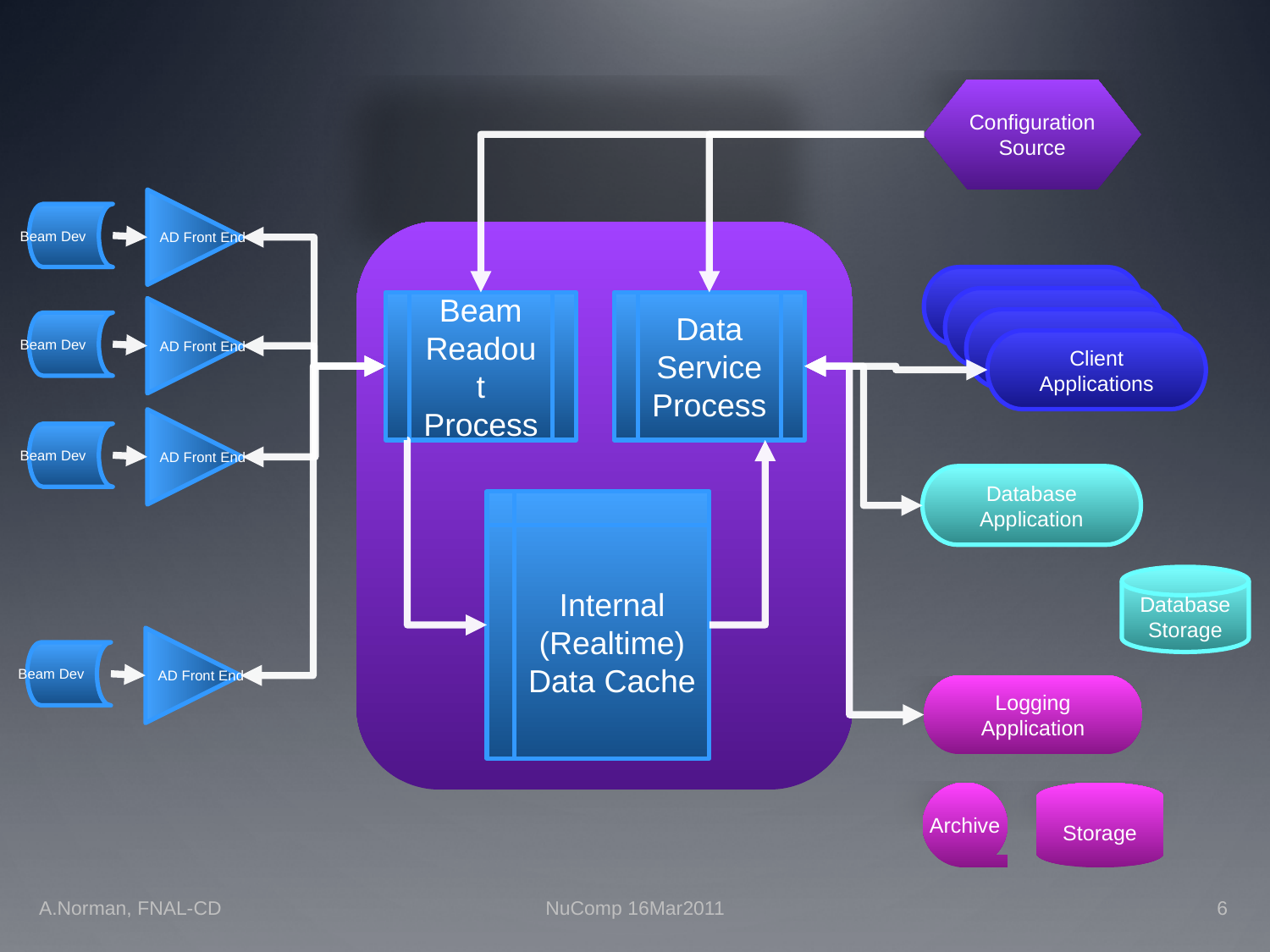

Configuration
Source
AD Front End
Beam Dev

Client Application
Client Application
Beam Readout Process
Data Service Process
AD Front End
Beam Dev
Client Application
Client Applications
AD Front End
Beam Dev
Database Application
Internal (Realtime) Data Cache
Database Storage
AD Front End
Beam Dev
Logging Application
Archive
Storage
A.Norman, FNAL-CD
NuComp 16Mar2011
6